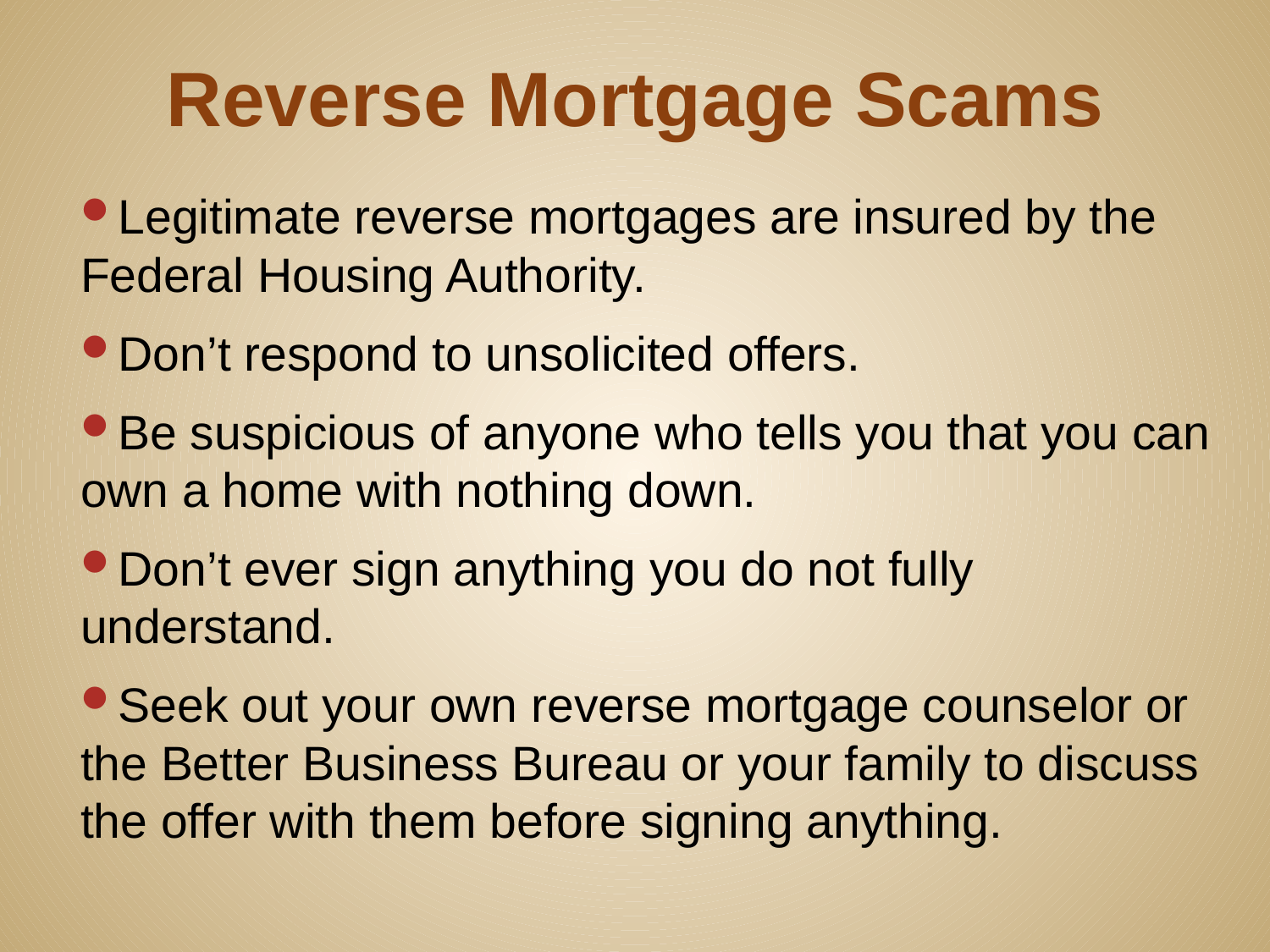

# Reverse Mortgage Scams
Legitimate reverse mortgages are insured by the Federal Housing Authority.
Don’t respond to unsolicited offers.
Be suspicious of anyone who tells you that you can own a home with nothing down.
Don’t ever sign anything you do not fully understand.
Seek out your own reverse mortgage counselor or the Better Business Bureau or your family to discuss the offer with them before signing anything.